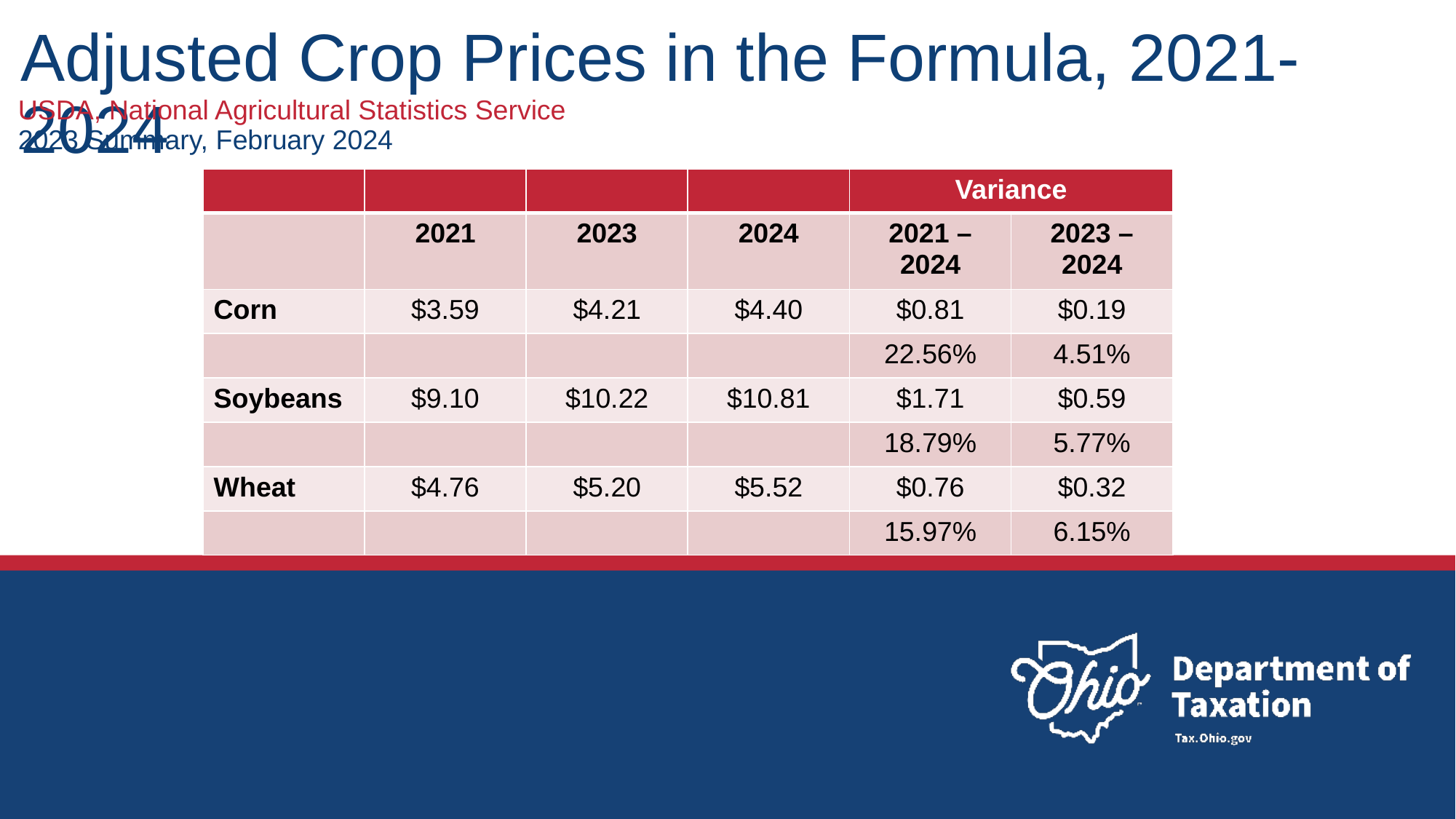

Adjusted Crop Prices in the Formula, 2021-2024
USDA, National Agricultural Statistics Service
2023 Summary, February 2024
|  |  |  |  | Variance |  |
| --- | --- | --- | --- | --- | --- |
|  | 2021 | 2023 | 2024 | 2021 – 2024 | 2023 – 2024 |
| Corn | $3.59 | $4.21 | $4.40 | $0.81 | $0.19 |
|  |  |  |  | 22.56% | 4.51% |
| Soybeans | $9.10 | $10.22 | $10.81 | $1.71 | $0.59 |
|  |  |  |  | 18.79% | 5.77% |
| Wheat | $4.76 | $5.20 | $5.52 | $0.76 | $0.32 |
|  |  |  |  | 15.97% | 6.15% |